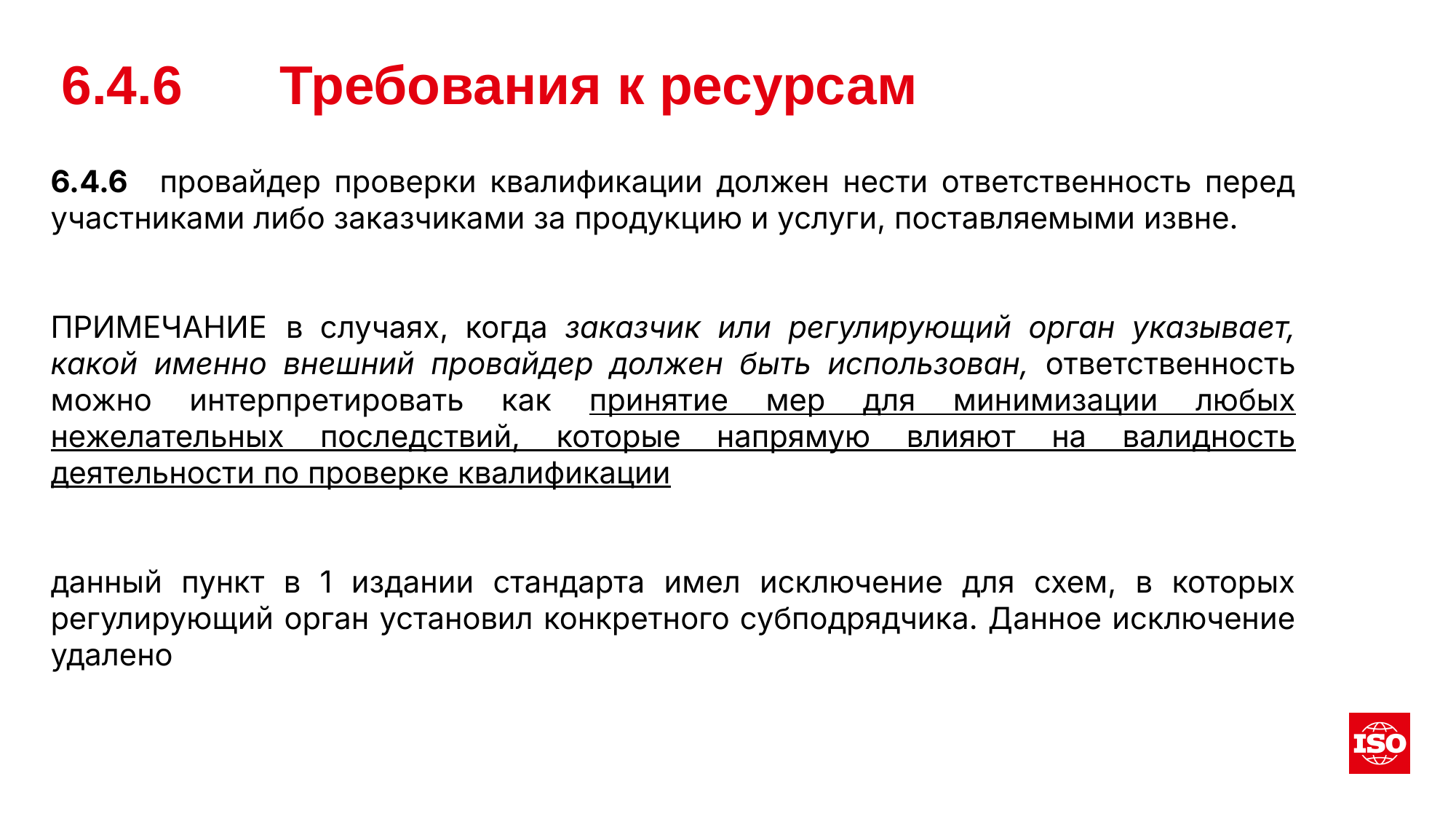

# 6.4.6	Требования к ресурсам
6.4.6	провайдер проверки квалификации должен нести ответственность перед участниками либо заказчиками за продукцию и услуги, поставляемыми извне.

ПРИМЕЧАНИЕ	 в случаях, когда заказчик или регулирующий орган указывает, какой именно внешний провайдер должен быть использован, ответственность можно интерпретировать как принятие мер для минимизации любых нежелательных последствий, которые напрямую влияют на валидность деятельности по проверке квалификации

данный пункт в 1 издании стандарта имел исключение для схем, в которых регулирующий орган установил конкретного субподрядчика. Данное исключение удалено